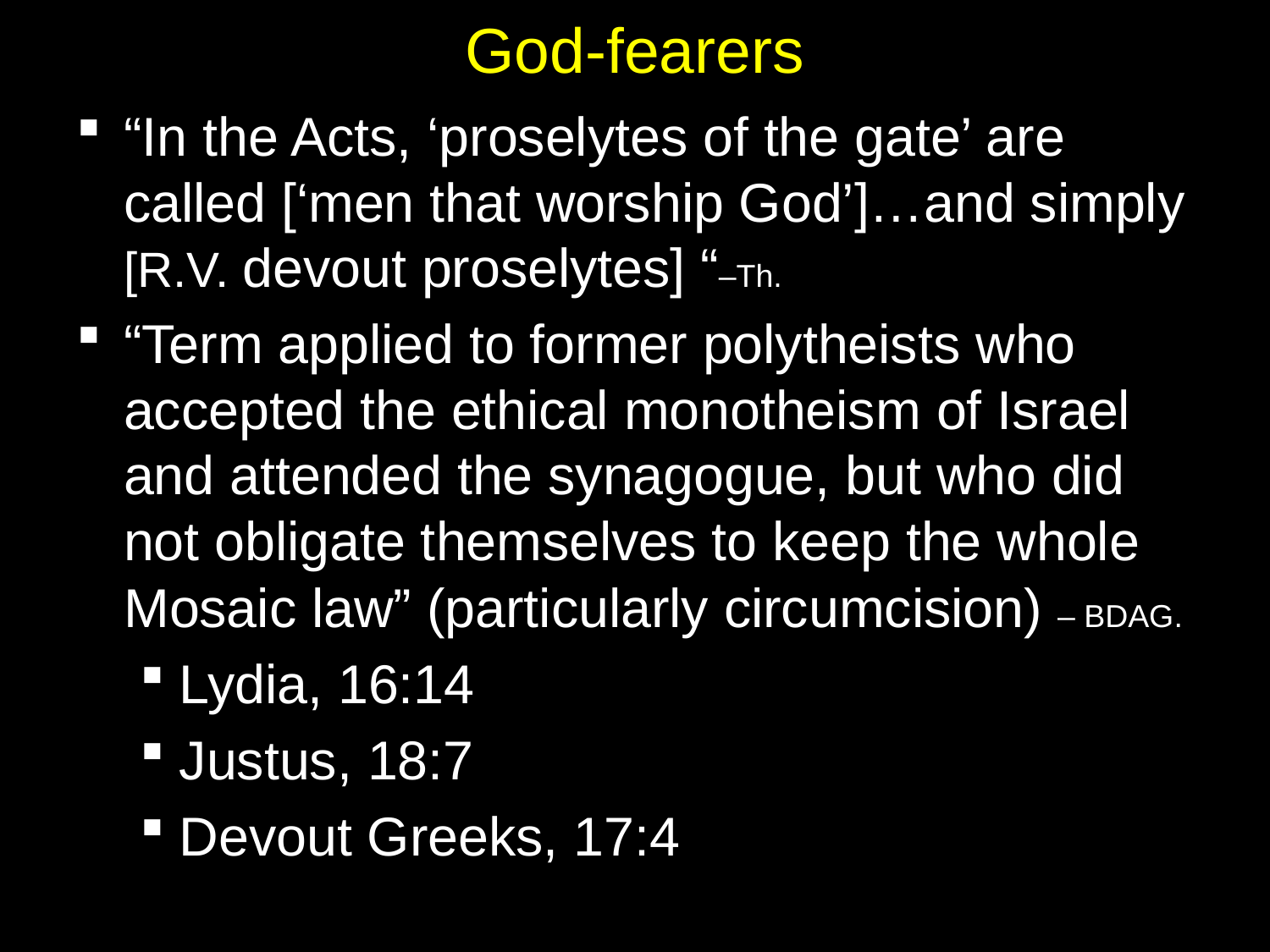

# God-fearers
“In the Acts, ‘proselytes of the gate’ are called [‘men that worship God’]…and simply [R.V. devout proselytes] “–Th.
“Term applied to former polytheists who accepted the ethical monotheism of Israel and attended the synagogue, but who did not obligate themselves to keep the whole Mosaic law” (particularly circumcision) – BDAG.
Lydia, 16:14
Justus, 18:7
Devout Greeks, 17:4